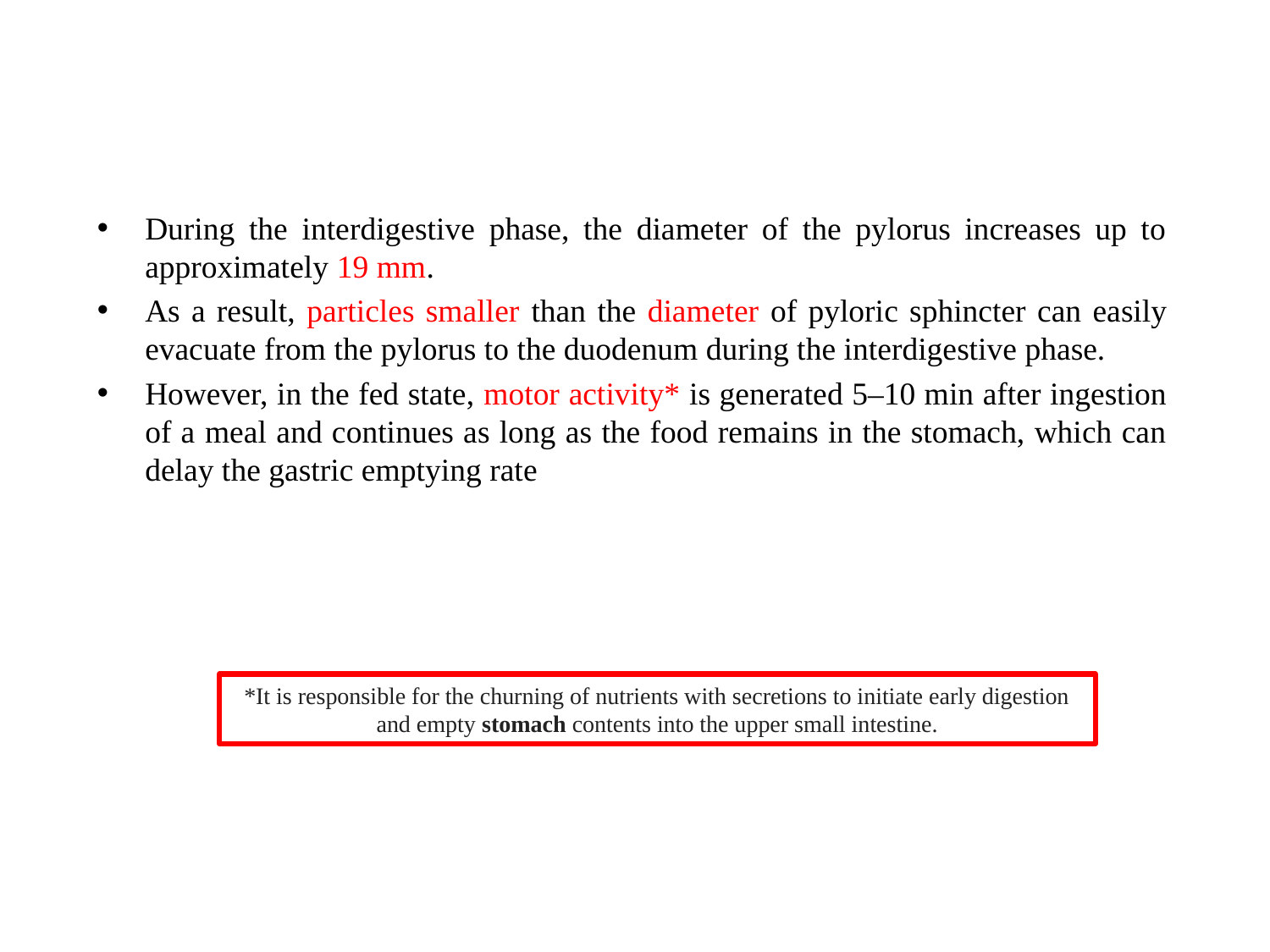

During the interdigestive phase, the diameter of the pylorus increases up to approximately 19 mm.
As a result, particles smaller than the diameter of pyloric sphincter can easily evacuate from the pylorus to the duodenum during the interdigestive phase.
However, in the fed state, motor activity* is generated 5–10 min after ingestion of a meal and continues as long as the food remains in the stomach, which can delay the gastric emptying rate
*It is responsible for the churning of nutrients with secretions to initiate early digestion and empty stomach contents into the upper small intestine.